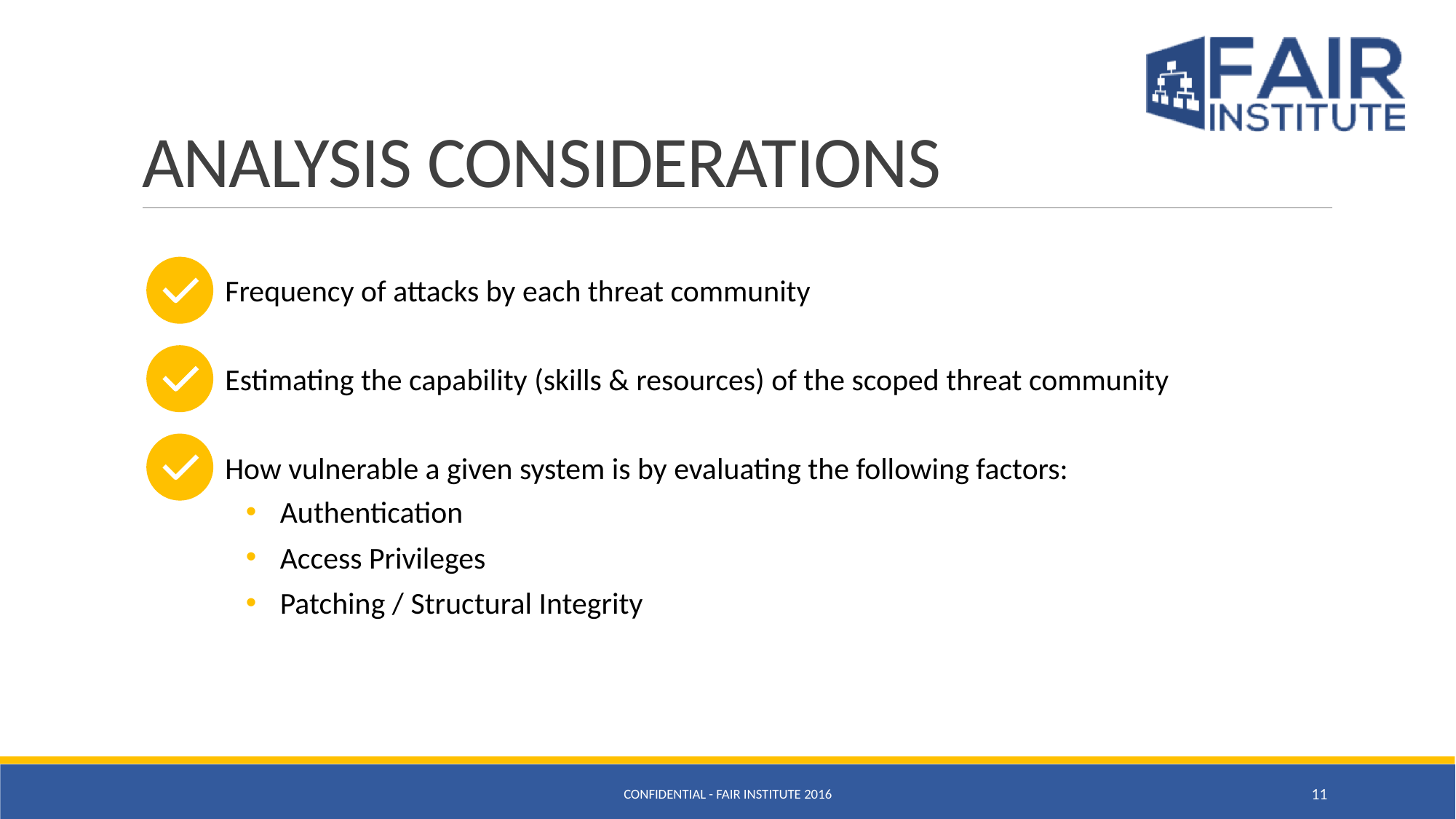

# ANALYSIS CONSIDERATIONS

Frequency of attacks by each threat community

Estimating the capability (skills & resources) of the scoped threat community

How vulnerable a given system is by evaluating the following factors:

Authentication
Access Privileges
Patching / Structural Integrity
CONFIDENTIAL - FAIR INSTITUTE 2016
11